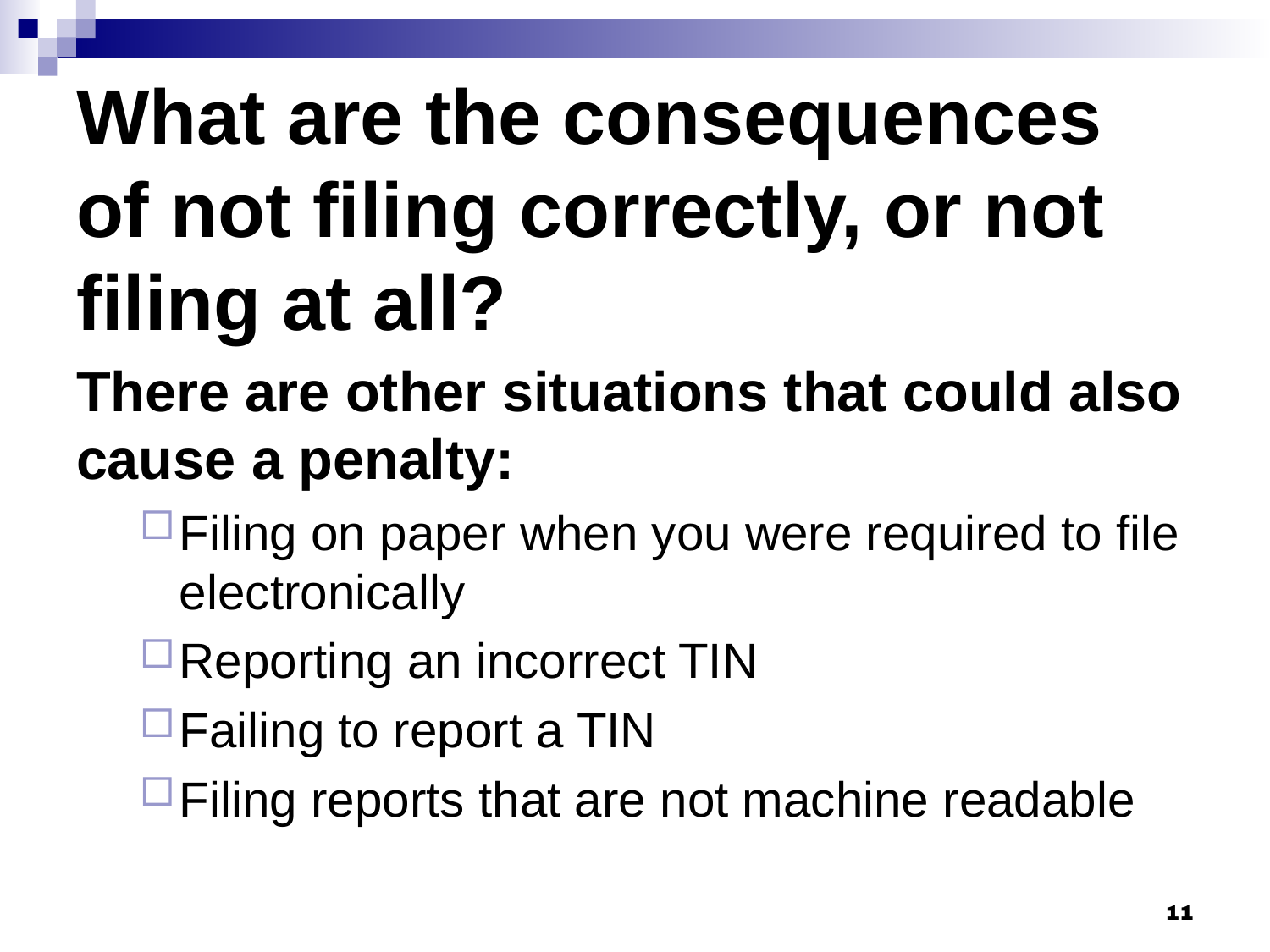

# What are the consequences of not filing correctly, or not filing at all?
There are other situations that could also cause a penalty:
Filing on paper when you were required to file electronically
Reporting an incorrect TIN
Failing to report a TIN
Filing reports that are not machine readable
11